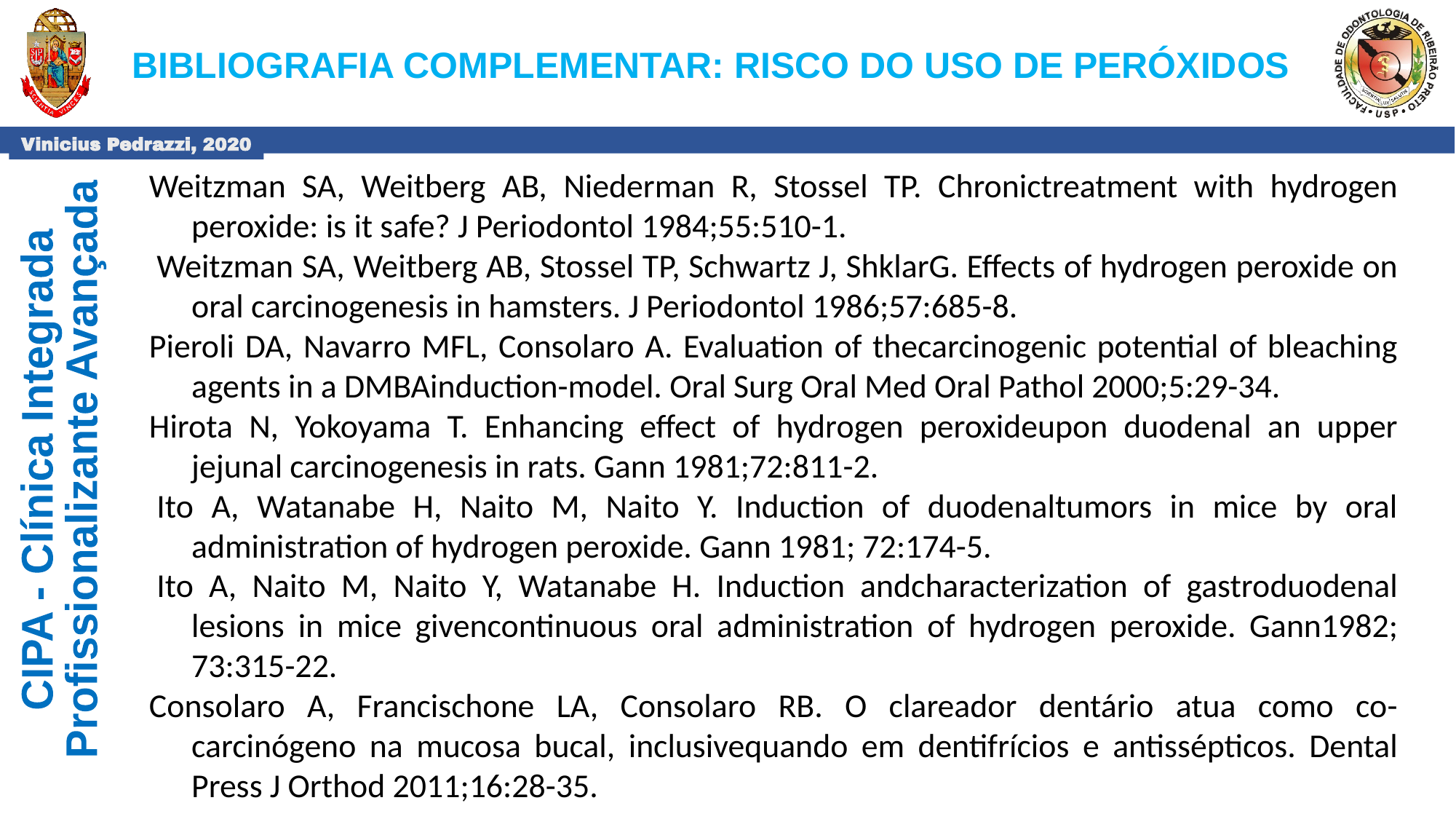

BIBLIOGRAFIA COMPLEMENTAR: RISCO DO USO DE PERÓXIDOS
Weitzman SA, Weitberg AB, Niederman R, Stossel TP. Chronictreatment with hydrogen peroxide: is it safe? J Periodontol 1984;55:510-1.
 Weitzman SA, Weitberg AB, Stossel TP, Schwartz J, ShklarG. Effects of hydrogen peroxide on oral carcinogenesis in hamsters. J Periodontol 1986;57:685-8.
Pieroli DA, Navarro MFL, Consolaro A. Evaluation of thecarcinogenic potential of bleaching agents in a DMBAinduction-model. Oral Surg Oral Med Oral Pathol 2000;5:29-34.
Hirota N, Yokoyama T. Enhancing effect of hydrogen peroxideupon duodenal an upper jejunal carcinogenesis in rats. Gann 1981;72:811-2.
 Ito A, Watanabe H, Naito M, Naito Y. Induction of duodenaltumors in mice by oral administration of hydrogen peroxide. Gann 1981; 72:174-5.
 Ito A, Naito M, Naito Y, Watanabe H. Induction andcharacterization of gastroduodenal lesions in mice givencontinuous oral administration of hydrogen peroxide. Gann1982; 73:315-22.
Consolaro A, Francischone LA, Consolaro RB. O clareador dentário atua como co-carcinógeno na mucosa bucal, inclusivequando em dentifrícios e antissépticos. Dental Press J Orthod 2011;16:28-35.